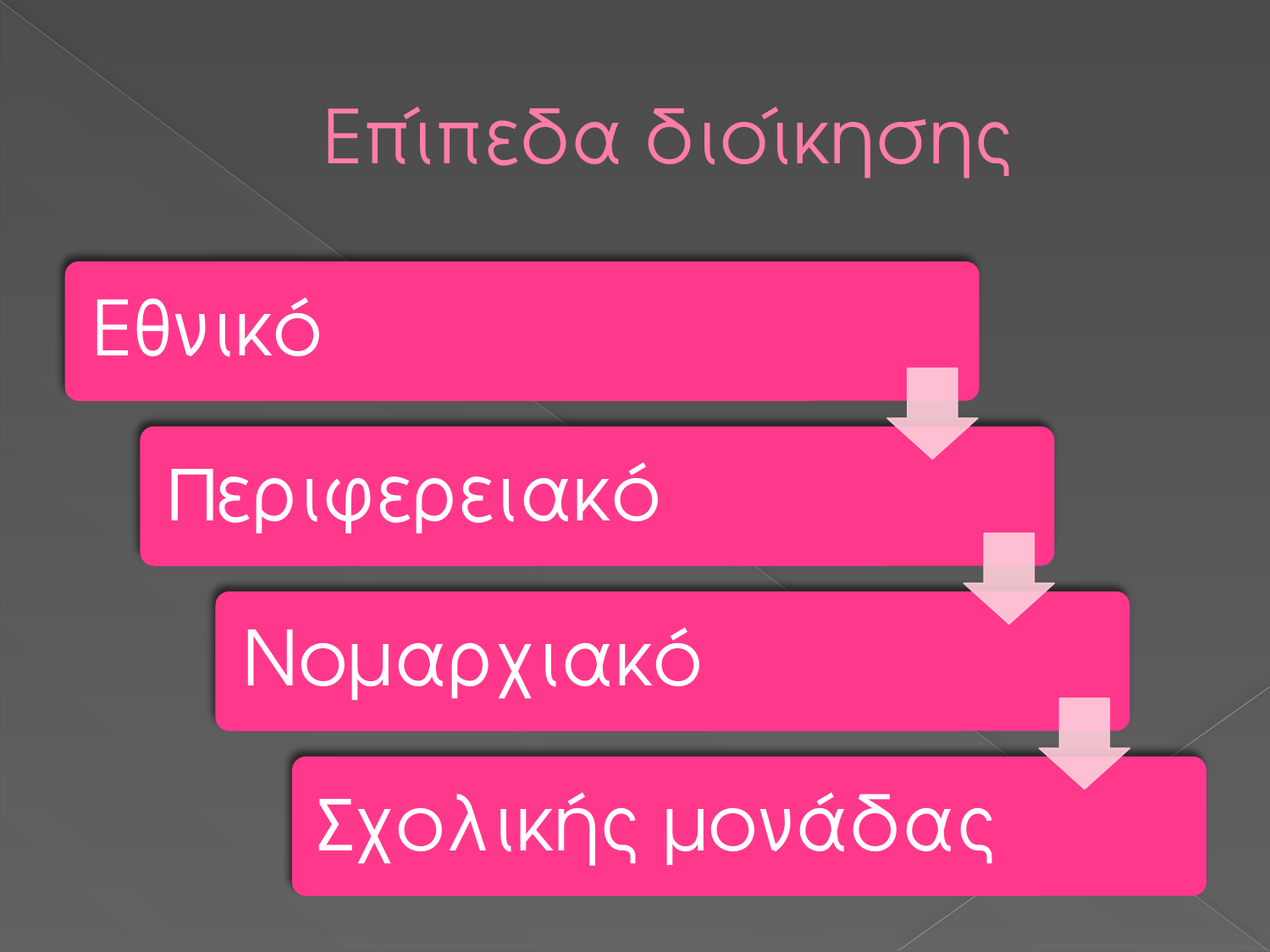

# Επίπεδα διοίκησης
Εθνικό
Περιφερειακό
Νομαρχιακό
Σχολικής μονάδας